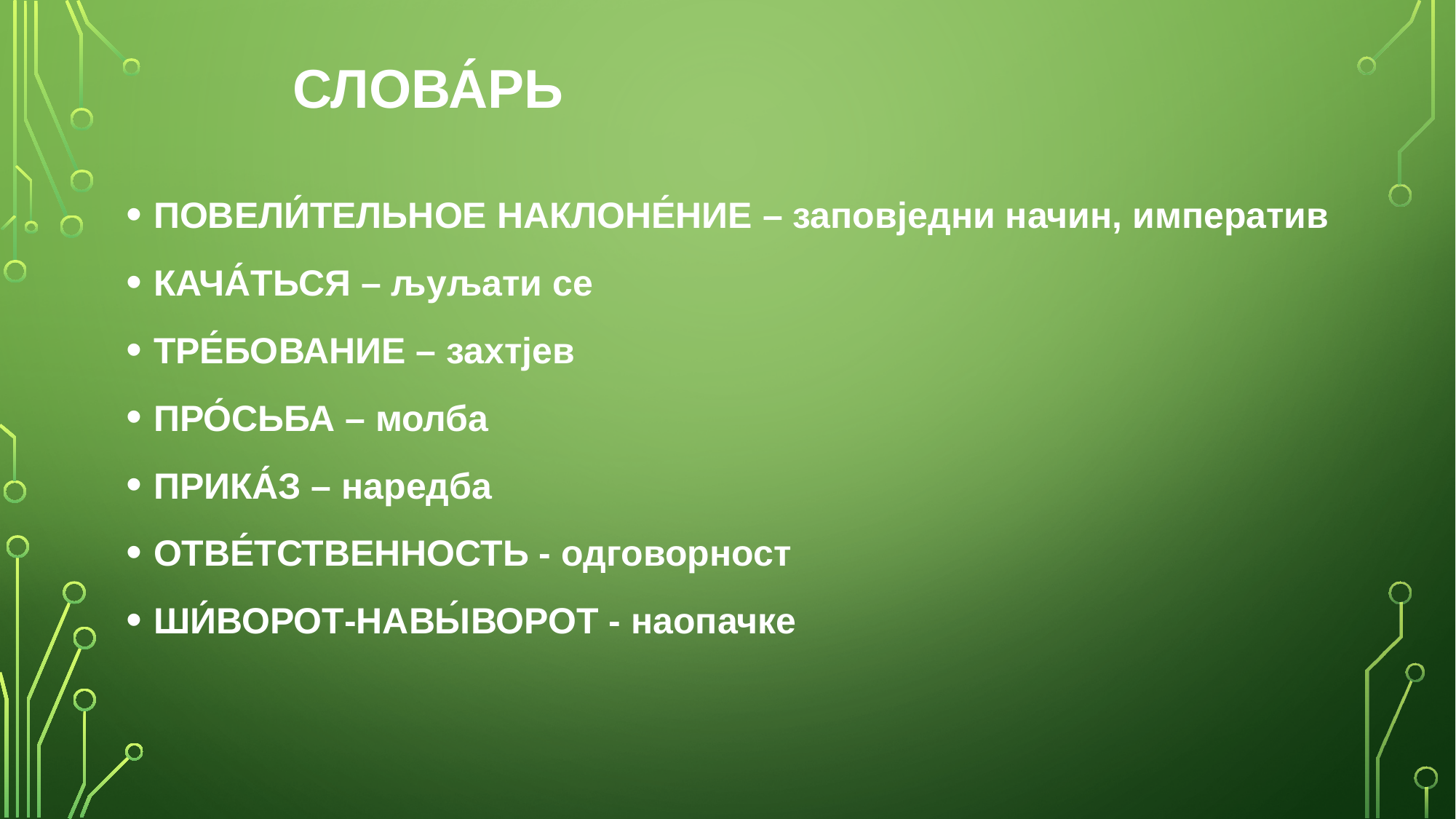

# СЛОВА́РЬ
ПОВЕЛИ́ТЕЛЬНОЕ НАКЛОНЕ́НИЕ – заповједни начин, императив
КАЧА́ТЬСЯ – љуљати се
ТРЕ́БОВАНИЕ – захтјев
ПРО́СЬБА – молба
ПРИКА́З – наредба
ОТВЕ́ТСТВЕННОСТЬ - одговорност
ШИ́ВОРОТ-НАВЫ́ВОРОТ - наопачке